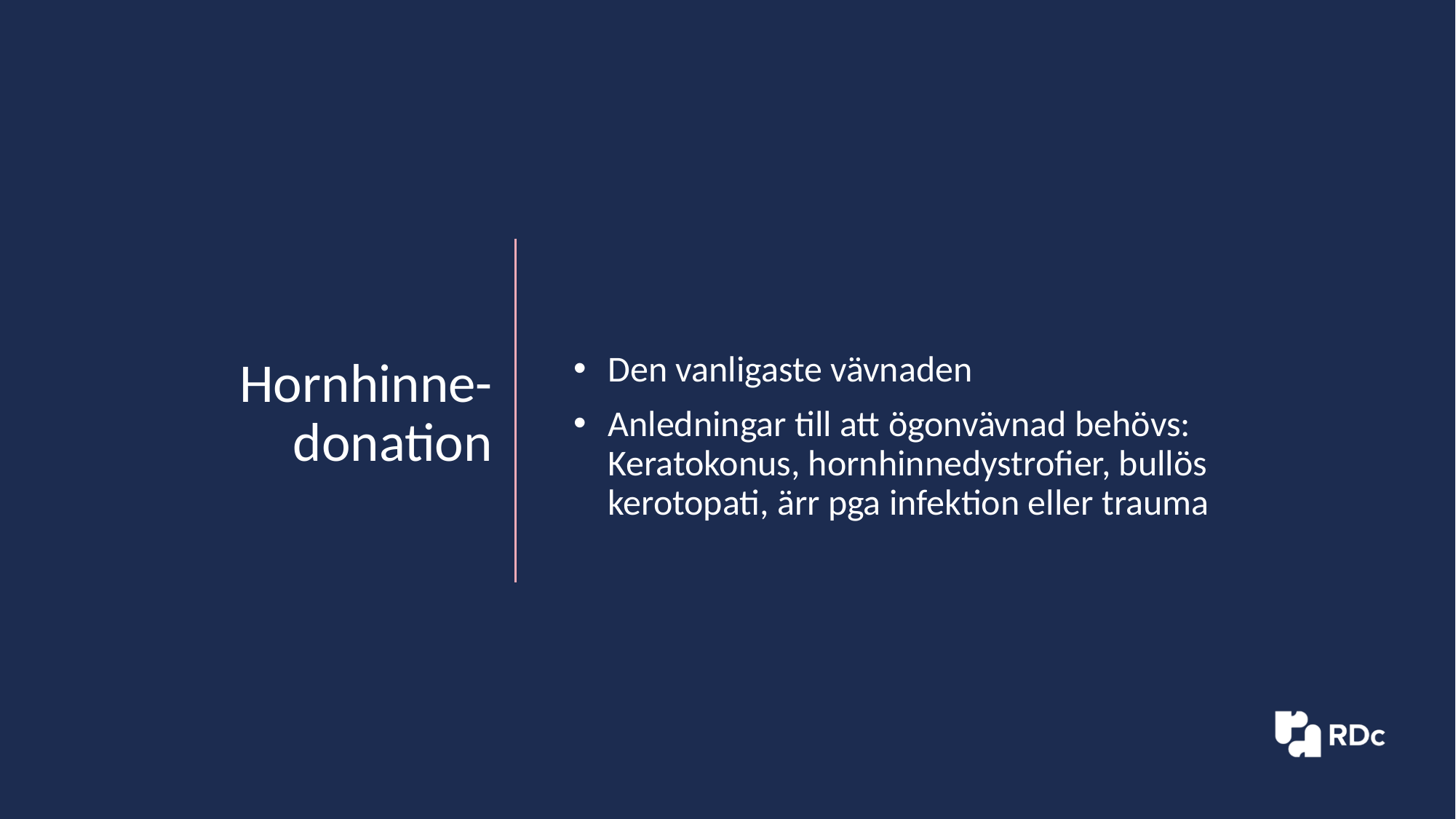

Hornhinne-
donation
Den vanligaste vävnaden
Anledningar till att ögonvävnad behövs: Keratokonus, hornhinnedystrofier, bullös kerotopati, ärr pga infektion eller trauma